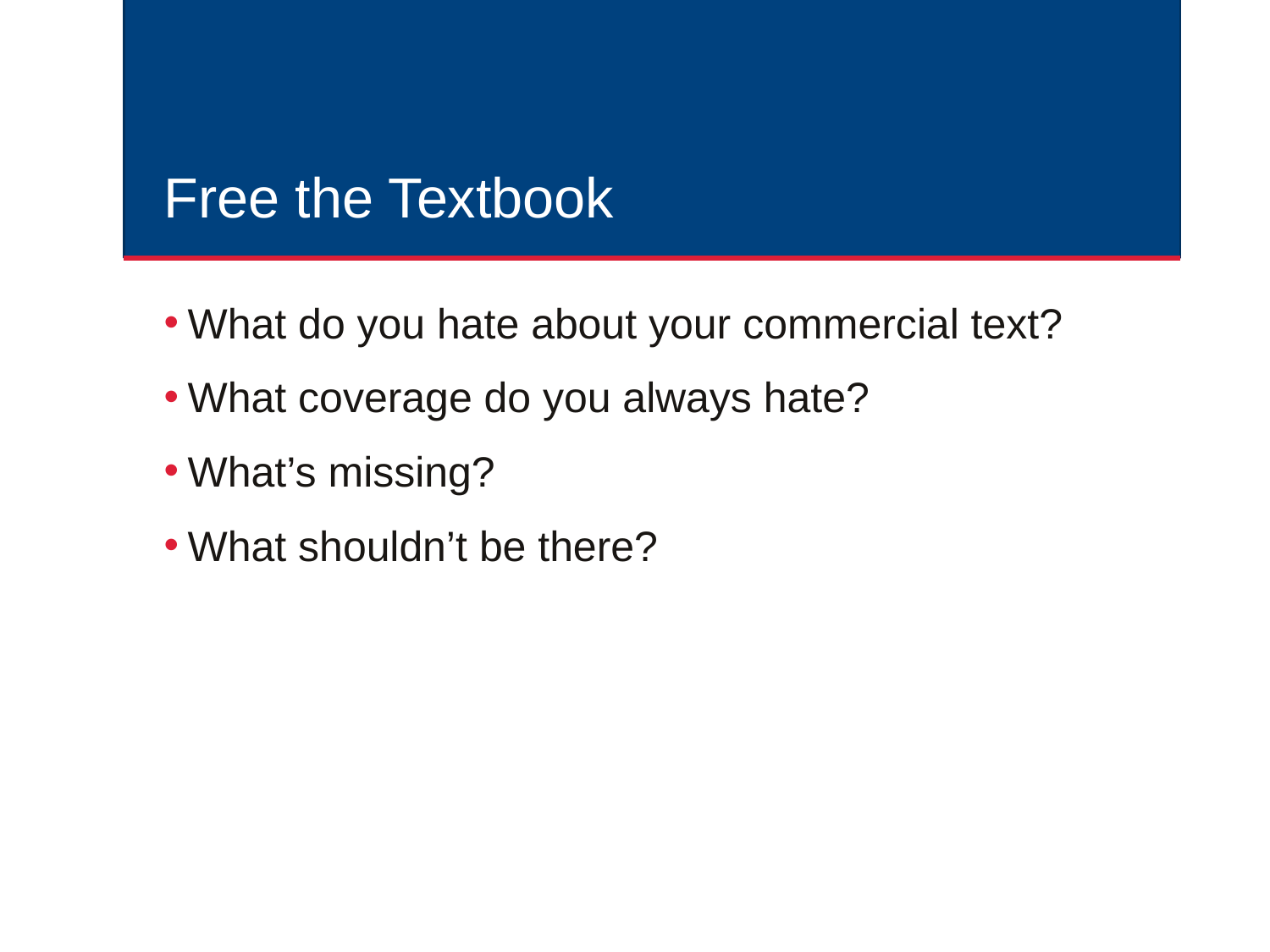

# Free the Textbook
What do you hate about your commercial text?
What coverage do you always hate?
What’s missing?
What shouldn’t be there?